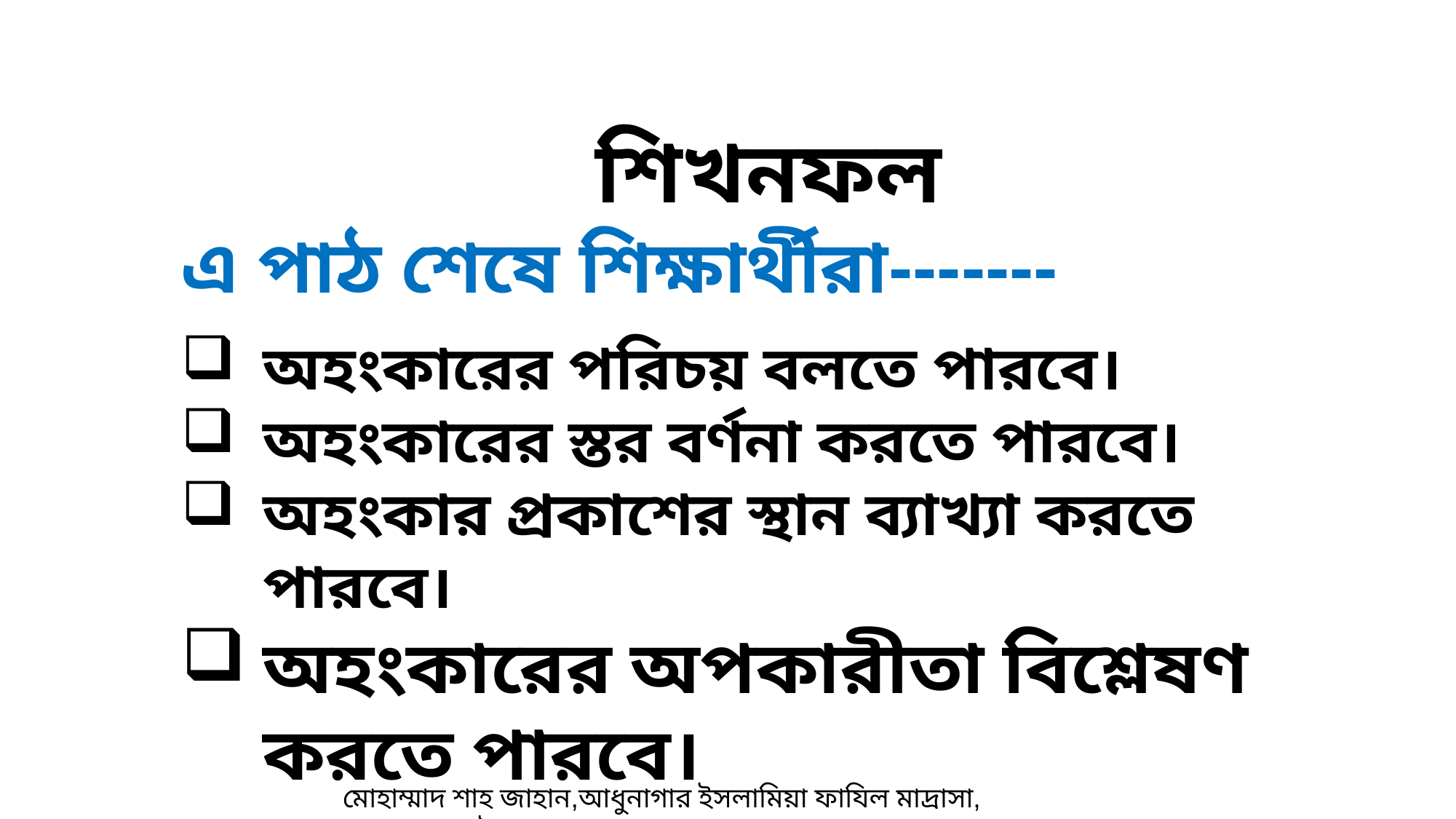

শিখনফল
এ পাঠ শেষে শিক্ষার্থীরা-------

অহংকারের পরিচয় বলতে পারবে।
অহংকারের স্তর বর্ণনা করতে পারবে।
অহংকার প্রকাশের স্থান ব্যাখ্যা করতে পারবে।
অহংকারের অপকারীতা বিশ্লেষণ করতে পারবে।